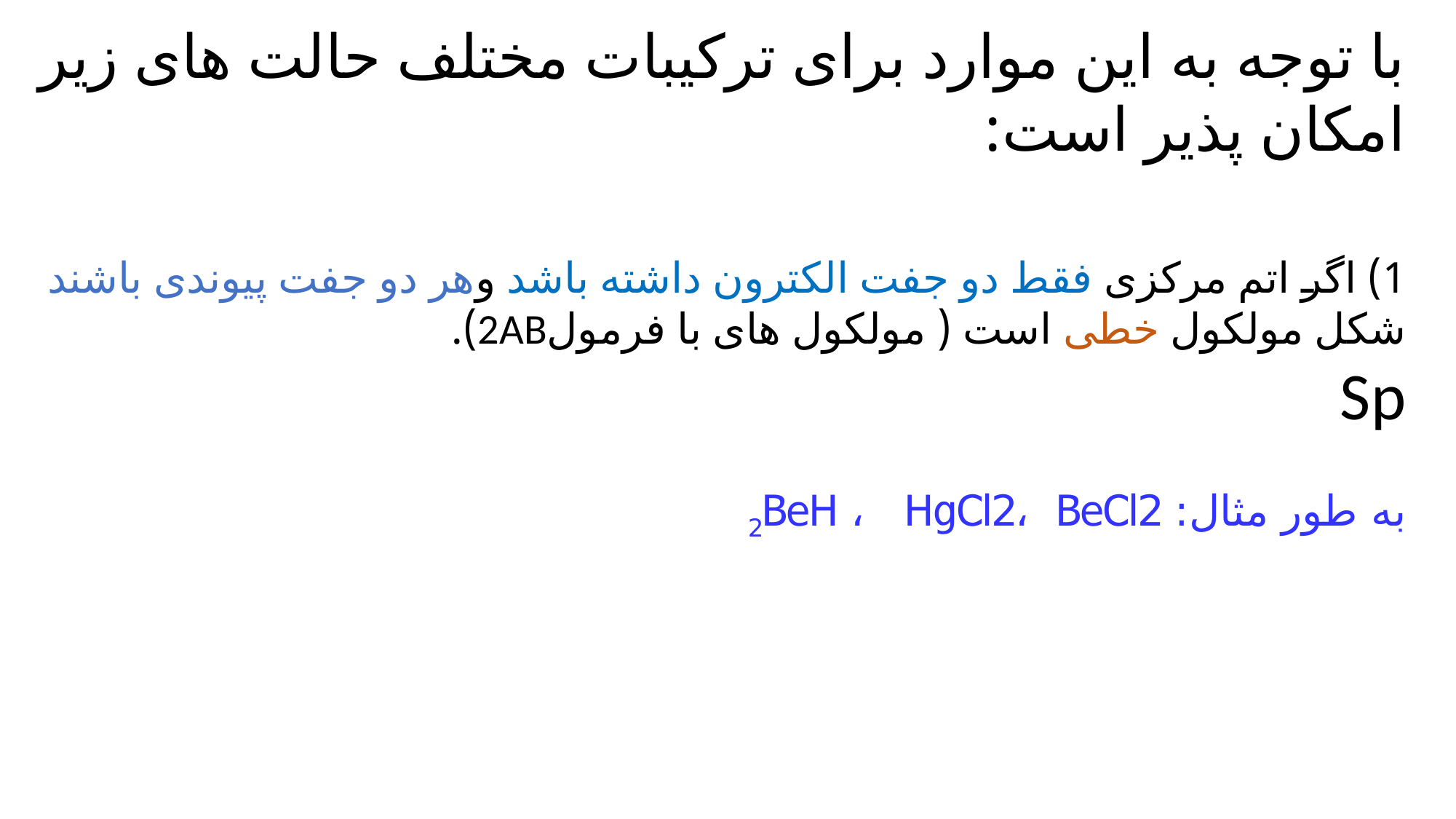

با توجه به این موارد برای ترکیبات مختلف حالت های زیر امکان پذیر است:

1) اگر اتم مرکزی فقط دو جفت الکترون داشته باشد وهر دو جفت پیوندی باشند شکل مولکول خطی است ( مولکول های با فرمول2AB).
Sp

به طور مثال: 2BeH ،   HgCl2،  BeCl2